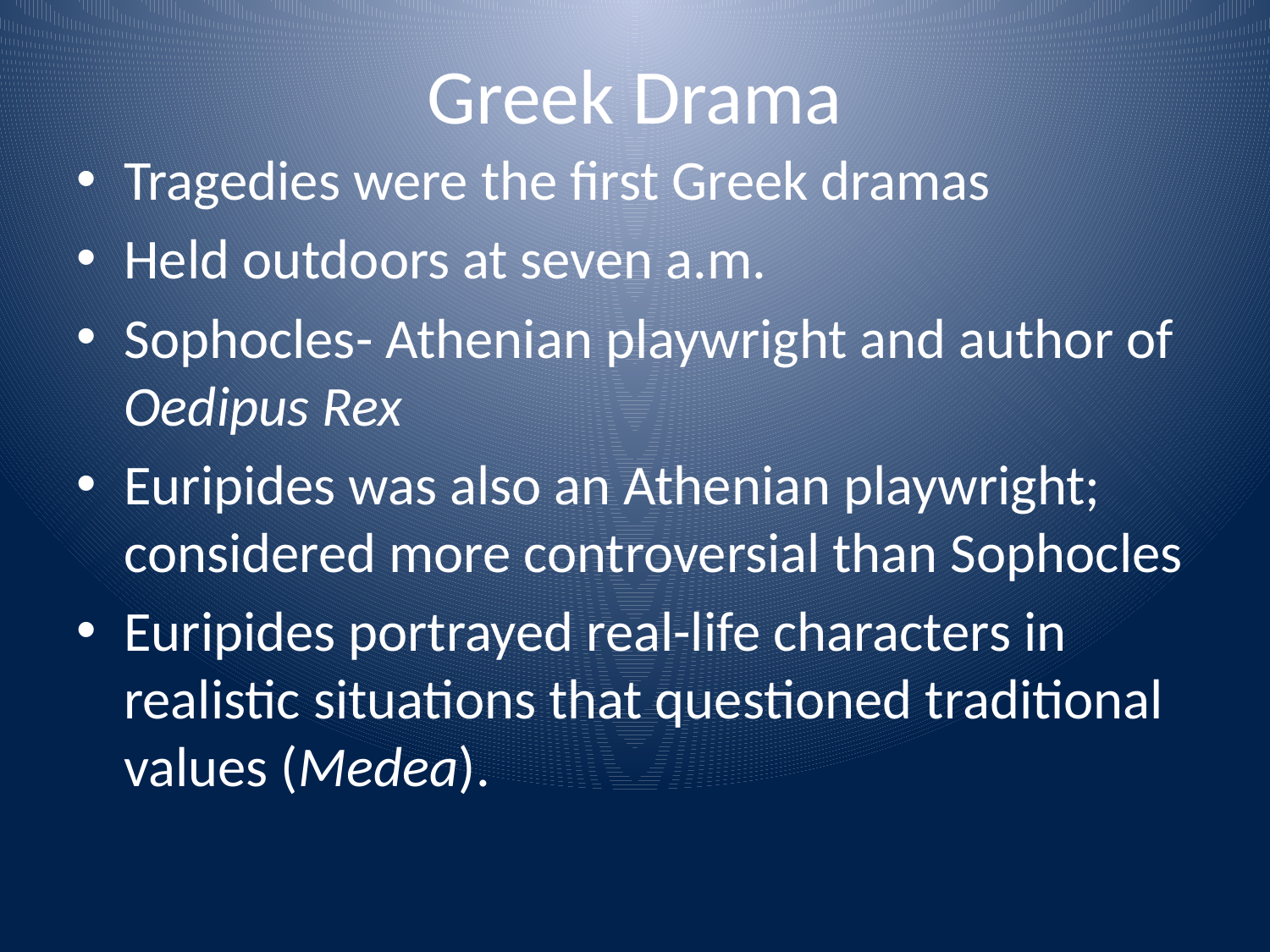

# Greek Drama
Tragedies were the first Greek dramas
Held outdoors at seven a.m.
Sophocles- Athenian playwright and author of Oedipus Rex
Euripides was also an Athenian playwright; considered more controversial than Sophocles
Euripides portrayed real-life characters in realistic situations that questioned traditional values (Medea).